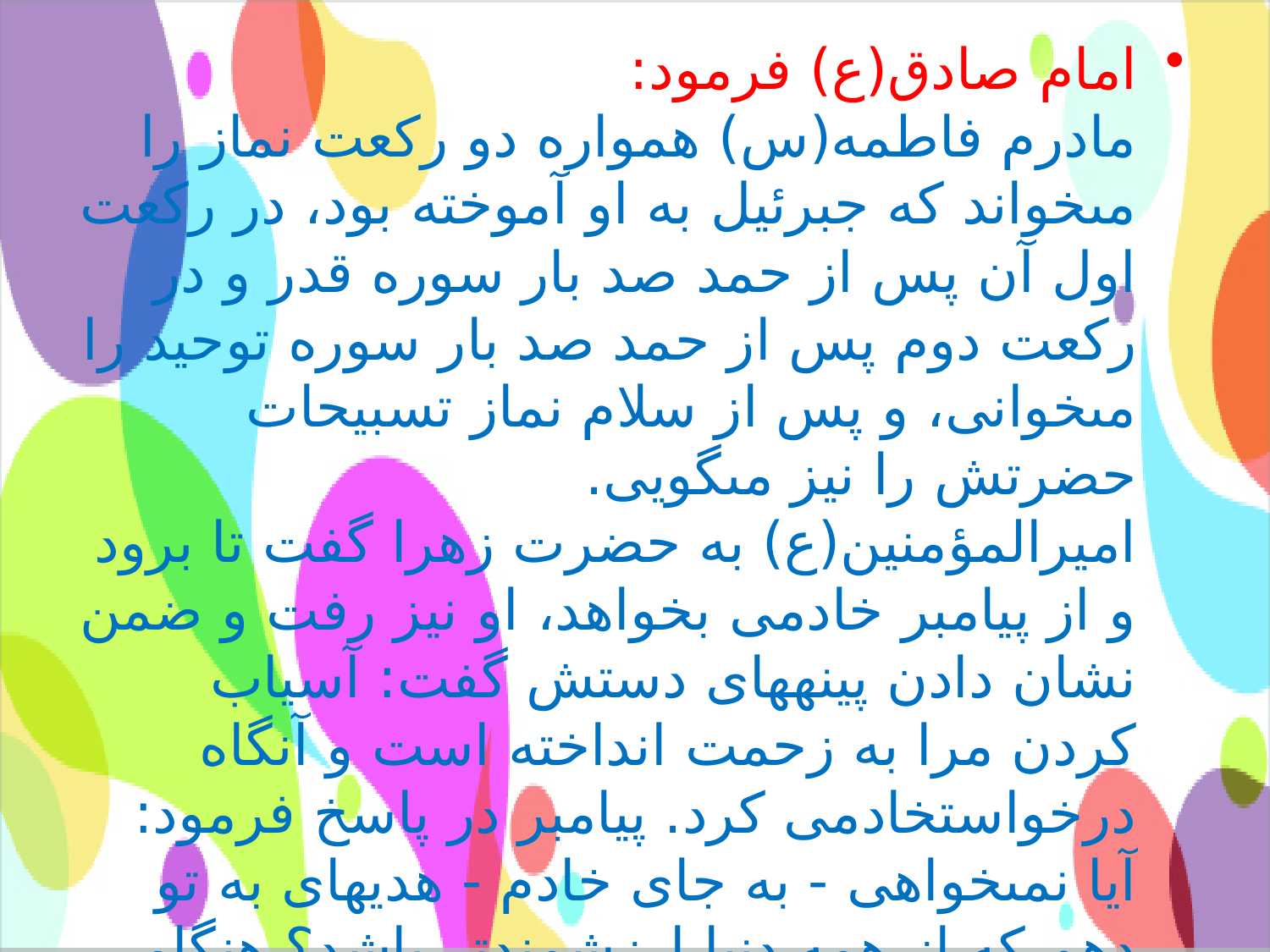

امام صادق(ع) فرمود:
مادرم فاطمه(س) همواره دو رکعت نماز را مى‏خواند که جبرئیل به او آموخته بود، در رکعت اول آن پس از حمد صد بار سوره قدر و در رکعت دوم پس از حمد صد بار سوره توحید را مى‏خوانى، و پس از سلام نماز تسبیحات حضرتش را نیز مى‏گویى.
امیرالمؤمنین(ع) به حضرت زهرا گفت تا برود و از پیامبر خادمى بخواهد، او نیز رفت و ضمن نشان دادن پینه‏هاى دستش گفت: آسیاب کردن مرا به زحمت انداخته است و آنگاه درخواست‏خادمى کرد. پیامبر در پاسخ فرمود: آیا نمى‏خواهى - به جاى خادم - هدیه‏اى به تو دهم که از همه دنیا ارزشمندتر باشد؟ هنگامى که براى خواب آماده شدى سى و چهار بار «الله‏اکبر» و سى و سه بار «الحمدلله‏» و سى و سه بار «سبحان الله‏» بگو
#